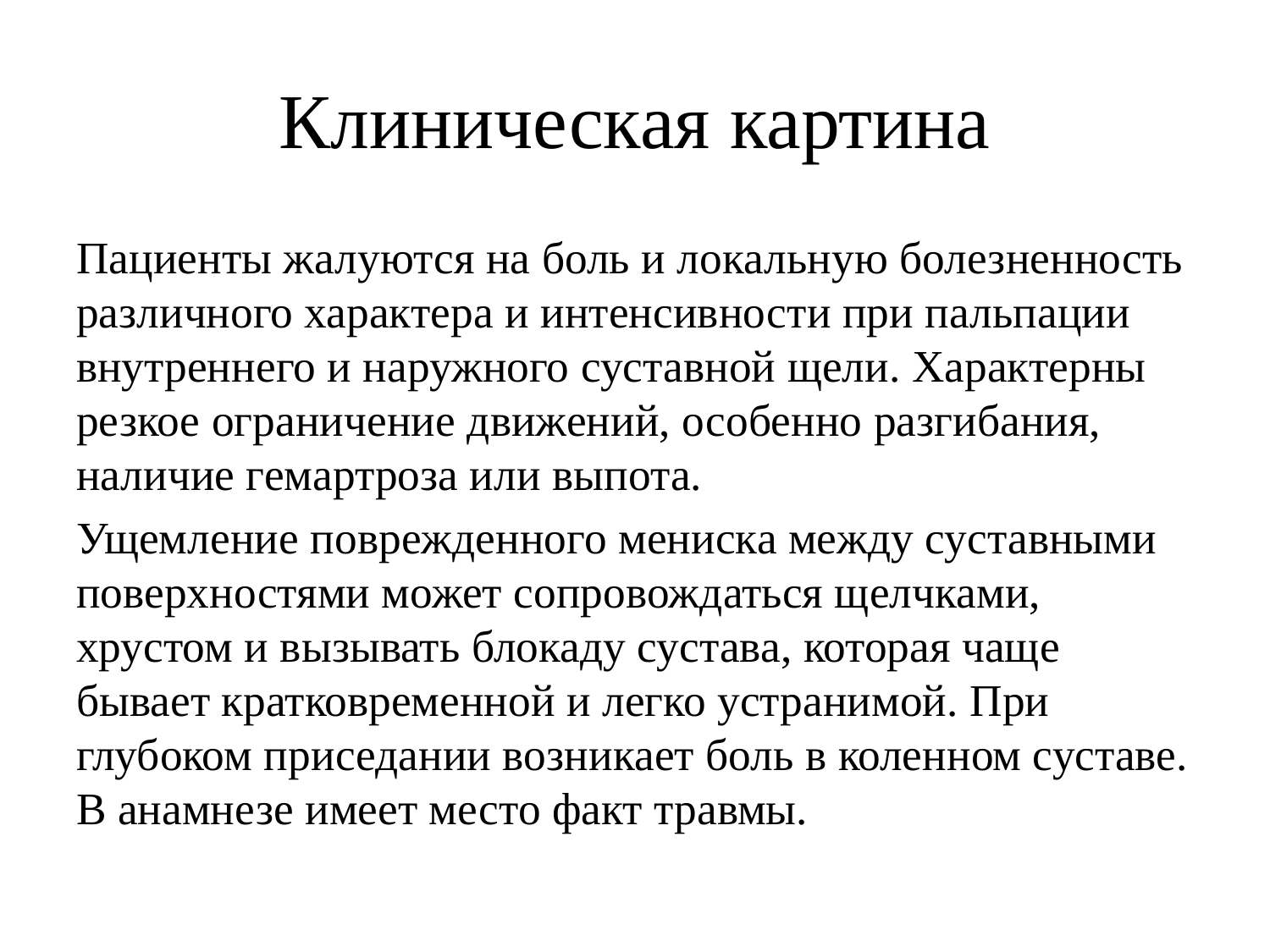

# Клиническая картина
Пациенты жалуются на боль и локальную болезненность различного характера и интенсивности при пальпации внутреннего и наружного суставной щели. Характерны резкое ограничение движений, особенно разгибания, наличие гемартроза или выпота.
Ущемление поврежденного мениска между суставными поверхностями может сопровождаться щелчками, хрустом и вызывать блокаду сустава, которая чаще бывает кратковременной и легко устранимой. При глубоком приседании возникает боль в коленном суставе. В анамнезе имеет место факт травмы.